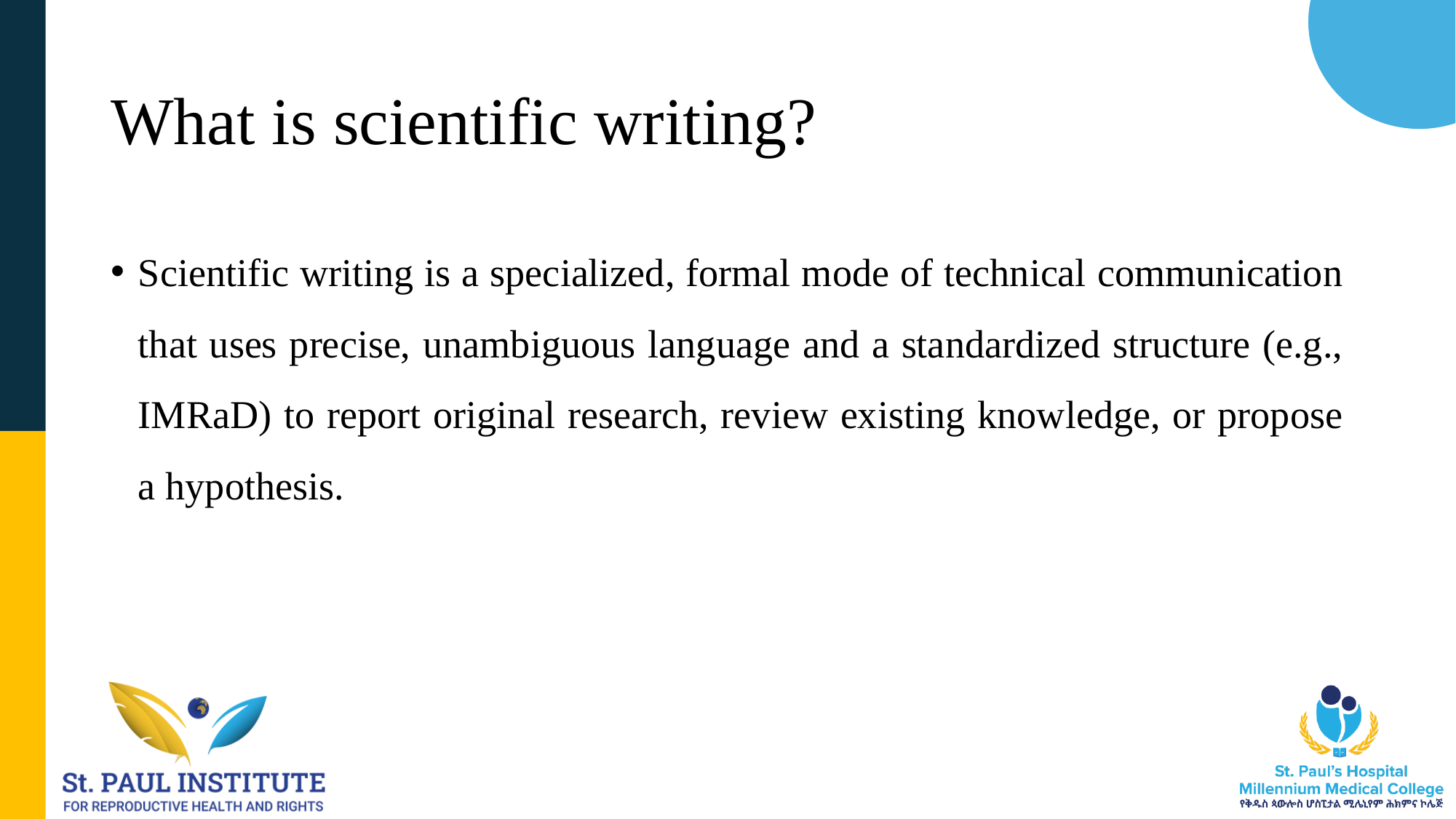

# What is scientific writing?
Scientific writing is a specialized, formal mode of technical communication that uses precise, unambiguous language and a standardized structure (e.g., IMRaD) to report original research, review existing knowledge, or propose a hypothesis.